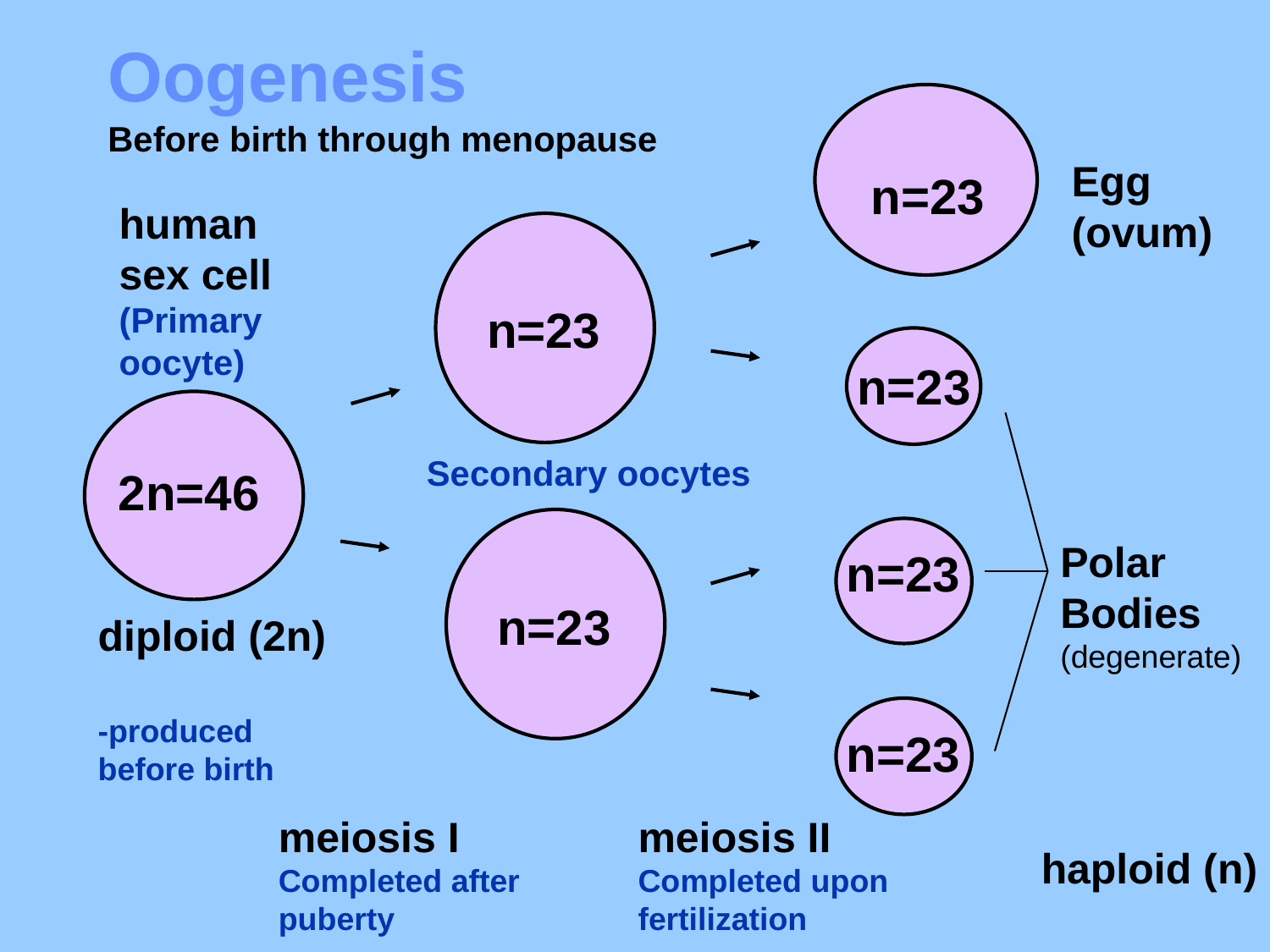

# Oogenesis Before birth through menopause

Egg
(ovum)
 n=23

n=23

n=23

n=23
meiosis II
Completed upon
fertilization
haploid (n)
human
sex cell
(Primary
oocyte)

2n=46
diploid (2n)

-produced
before birth

n=23

n=23
meiosis I
Completed after
puberty
Secondary oocytes
Polar
Bodies
(degenerate)